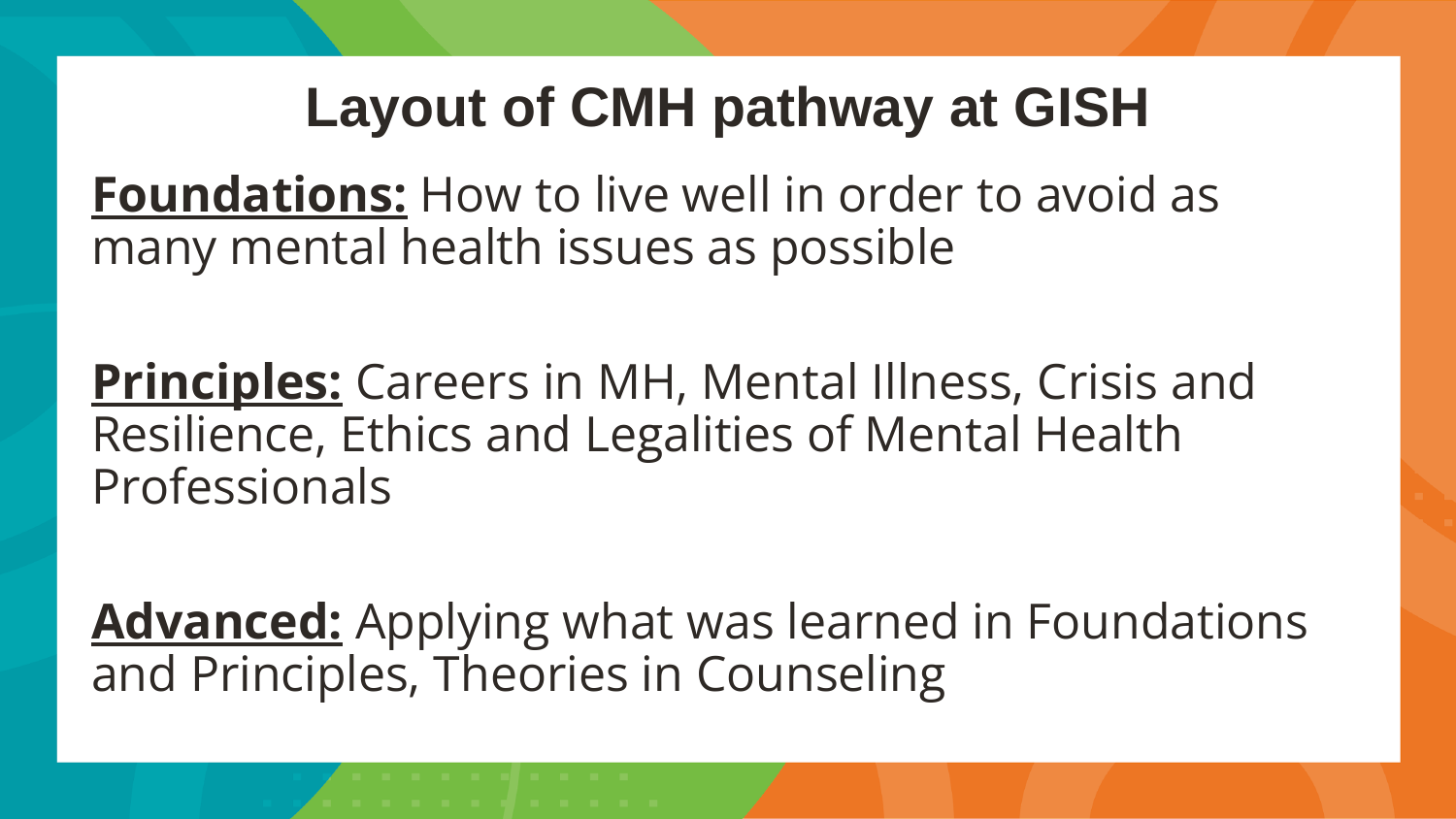

# Layout of CMH pathway at GISH
Foundations: How to live well in order to avoid as many mental health issues as possible

Principles: Careers in MH, Mental Illness, Crisis and Resilience, Ethics and Legalities of Mental Health Professionals

Advanced: Applying what was learned in Foundations and Principles, Theories in Counseling